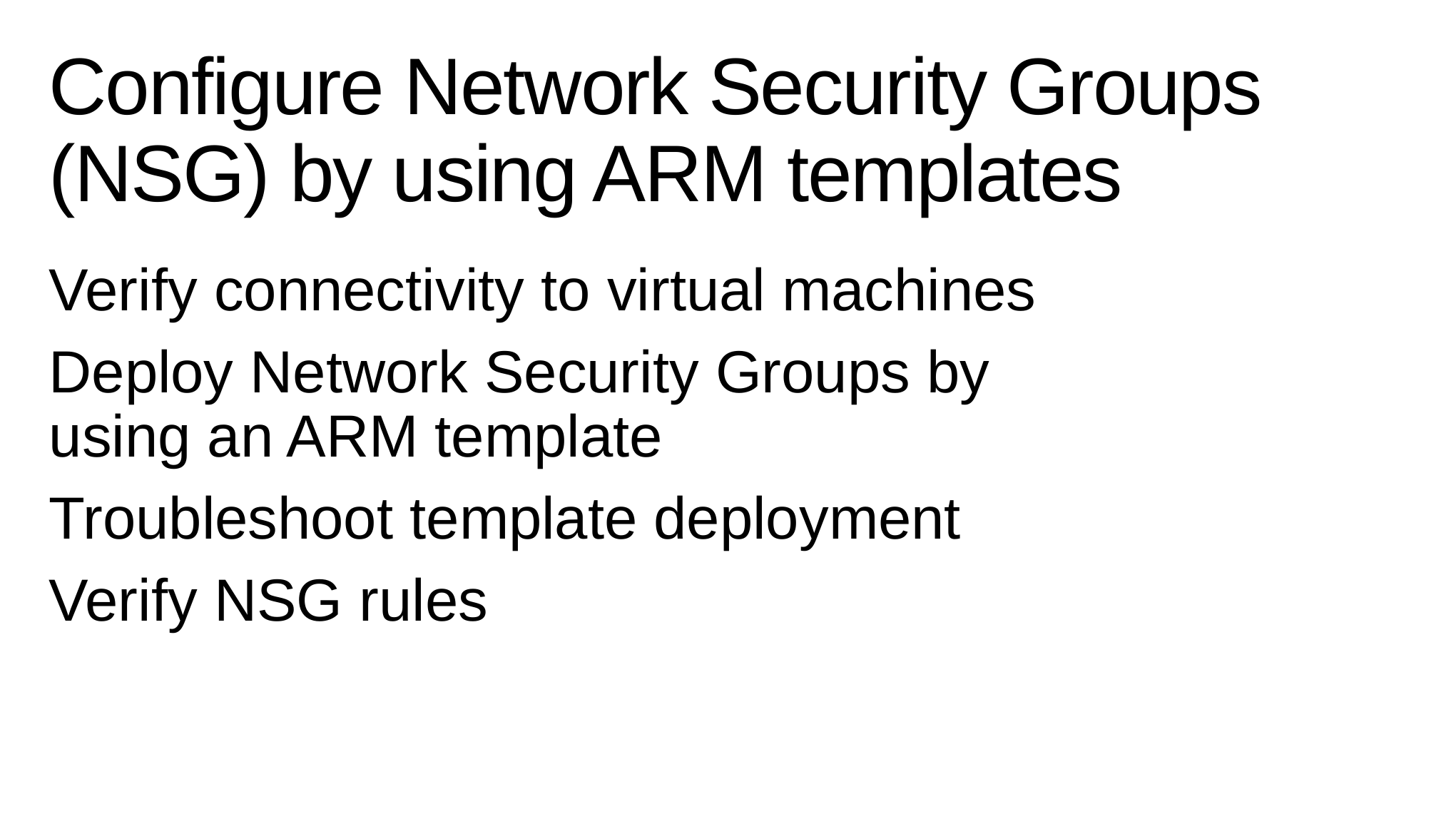

# Configure Network Security Groups (NSG) by using ARM templates
Verify connectivity to virtual machines
Deploy Network Security Groups by
using an ARM template
Troubleshoot template deployment
Verify NSG rules